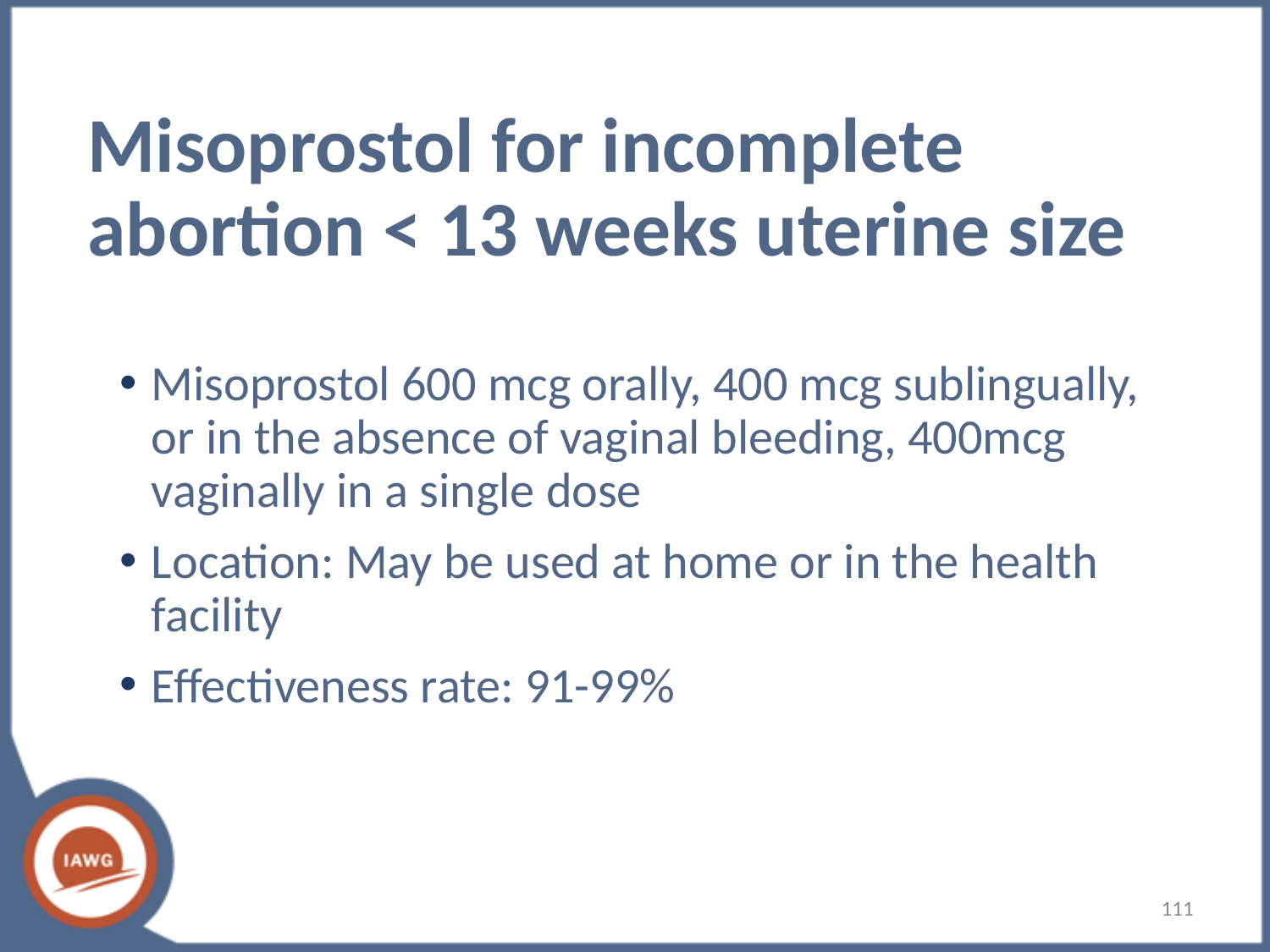

# Misoprostol for incomplete abortion < 13 weeks uterine size
Misoprostol 600 mcg orally, 400 mcg sublingually, or in the absence of vaginal bleeding, 400mcg vaginally in a single dose
Location: May be used at home or in the health facility
Effectiveness rate: 91-99%

111